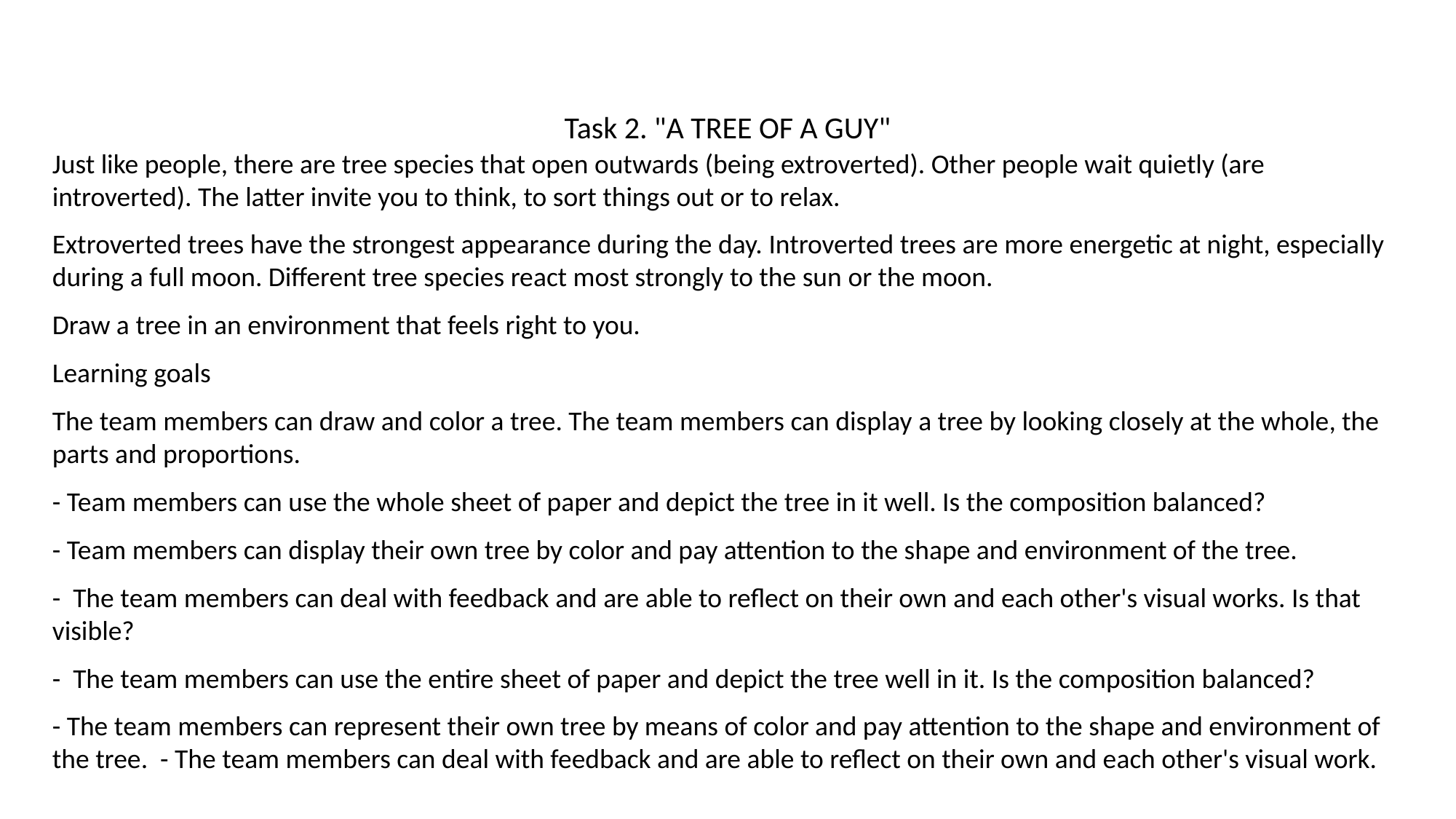

# Task 2. "A TREE OF A GUY"
Just like people, there are tree species that open outwards (being extroverted). Other people wait quietly (are introverted). The latter invite you to think, to sort things out or to relax.
Extroverted trees have the strongest appearance during the day. Introverted trees are more energetic at night, especially during a full moon. Different tree species react most strongly to the sun or the moon.
Draw a tree in an environment that feels right to you.
Learning goals
The team members can draw and color a tree. The team members can display a tree by looking closely at the whole, the parts and proportions.
- Team members can use the whole sheet of paper and depict the tree in it well. Is the composition balanced?
- Team members can display their own tree by color and pay attention to the shape and environment of the tree.
-  The team members can deal with feedback and are able to reflect on their own and each other's visual works. Is that visible?
-  The team members can use the entire sheet of paper and depict the tree well in it. Is the composition balanced?
- The team members can represent their own tree by means of color and pay attention to the shape and environment of the tree.  - The team members can deal with feedback and are able to reflect on their own and each other's visual work.